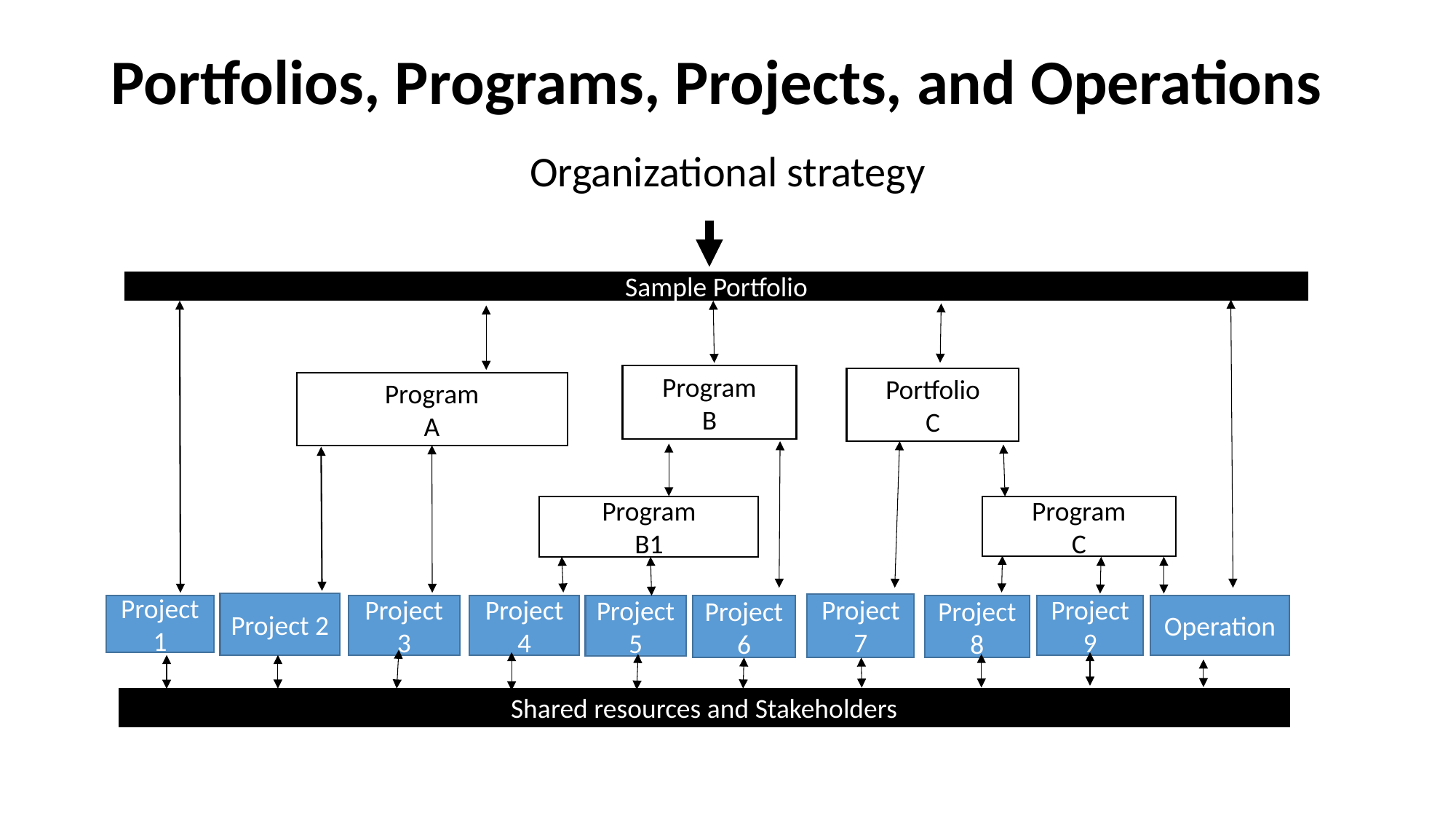

# Portfolios, Programs, Projects, and Operations
Organizational strategy
Sample Portfolio
Program
B
Portfolio
C
Program
A
Program
B1
Program
C
Project 2
Project
7
Project
6
Project
8
Project
9
Operation
Project
5
Project 3
Project
4
Project1
Shared resources and Stakeholders